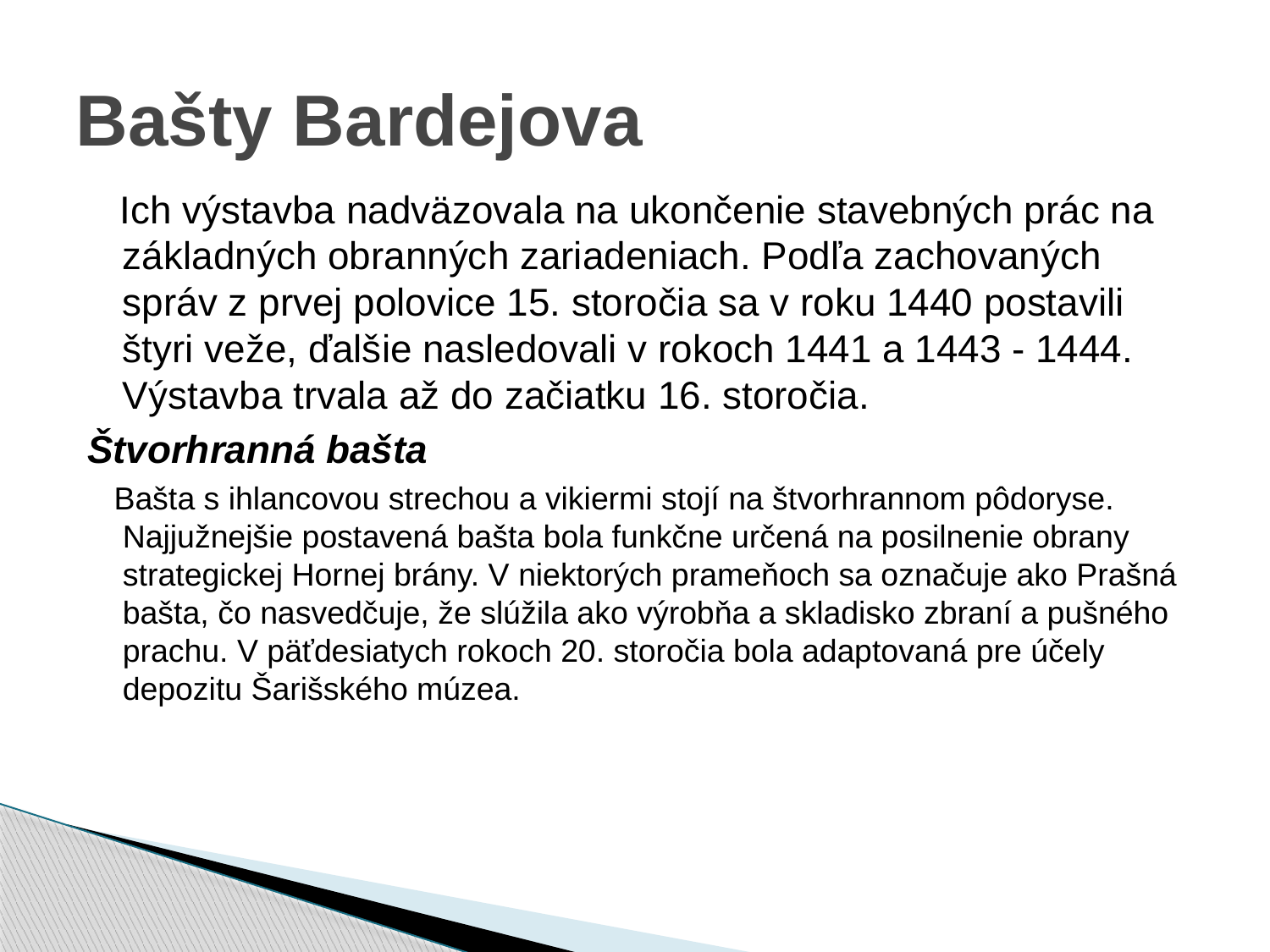

# Bašty Bardejova
   Ich výstavba nadväzovala na ukončenie stavebných prác na základných obranných zariadeniach. Podľa zachovaných správ z prvej polovice 15. storočia sa v roku 1440 postavili štyri veže, ďalšie nasledovali v rokoch 1441 a 1443 - 1444. Výstavba trvala až do začiatku 16. storočia.
Štvorhranná bašta
   Bašta s ihlancovou strechou a vikiermi stojí na štvorhrannom pôdoryse. Najjužnejšie postavená bašta bola funkčne určená na posilnenie obrany strategickej Hornej brány. V niektorých prameňoch sa označuje ako Prašná bašta, čo nasvedčuje, že slúžila ako výrobňa a skladisko zbraní a pušného prachu. V päťdesiatych rokoch 20. storočia bola adaptovaná pre účely depozitu Šarišského múzea.